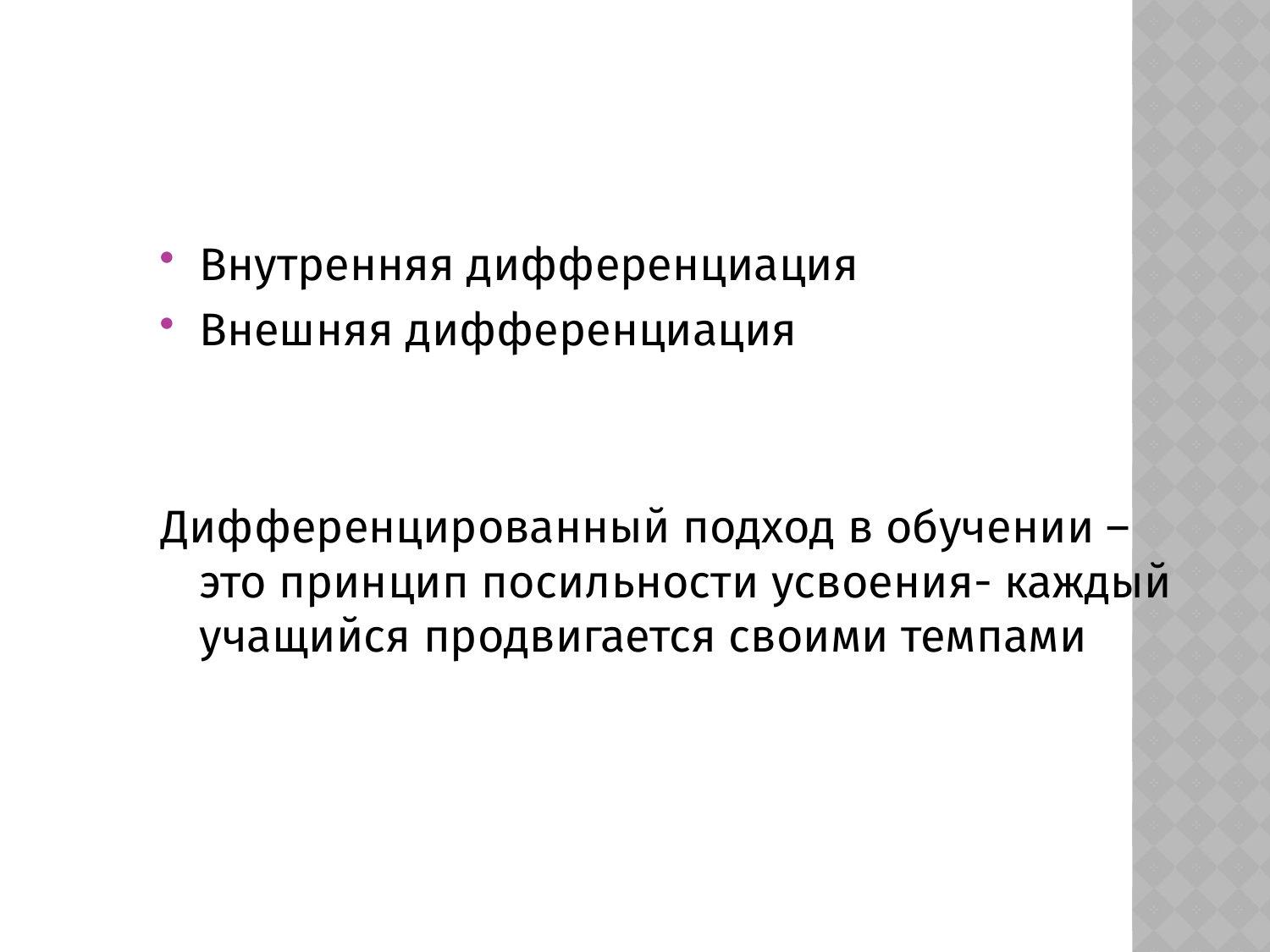

#
Внутренняя дифференциация
Внешняя дифференциация

Дифференцированный подход в обучении – это принцип посильности усвоения- каждый учащийся продвигается своими темпами